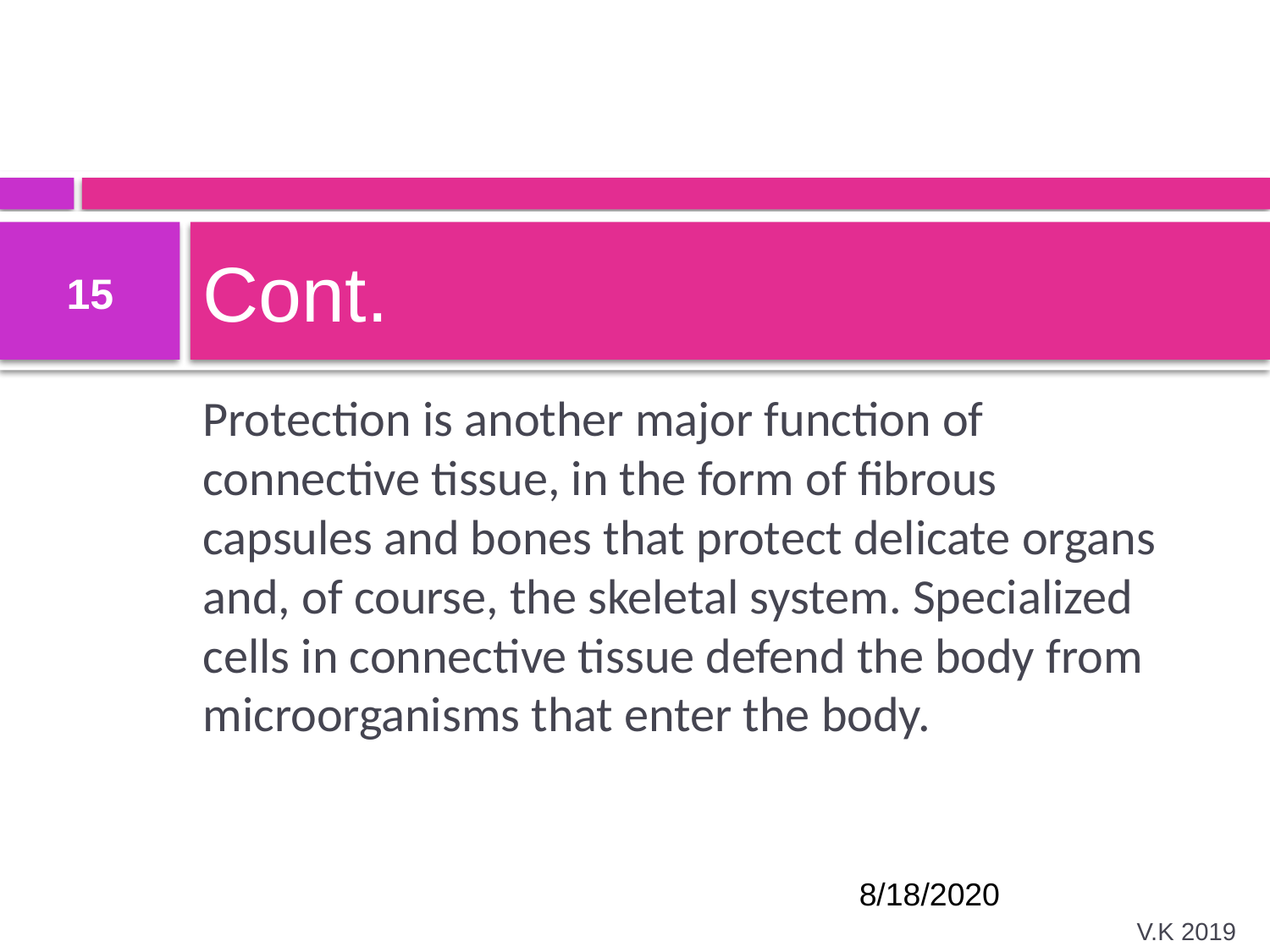

# Cont.
15
Protection is another major function of connective tissue, in the form of fibrous capsules and bones that protect delicate organs and, of course, the skeletal system. Specialized cells in connective tissue defend the body from microorganisms that enter the body.
8/18/2020
V.K 2019